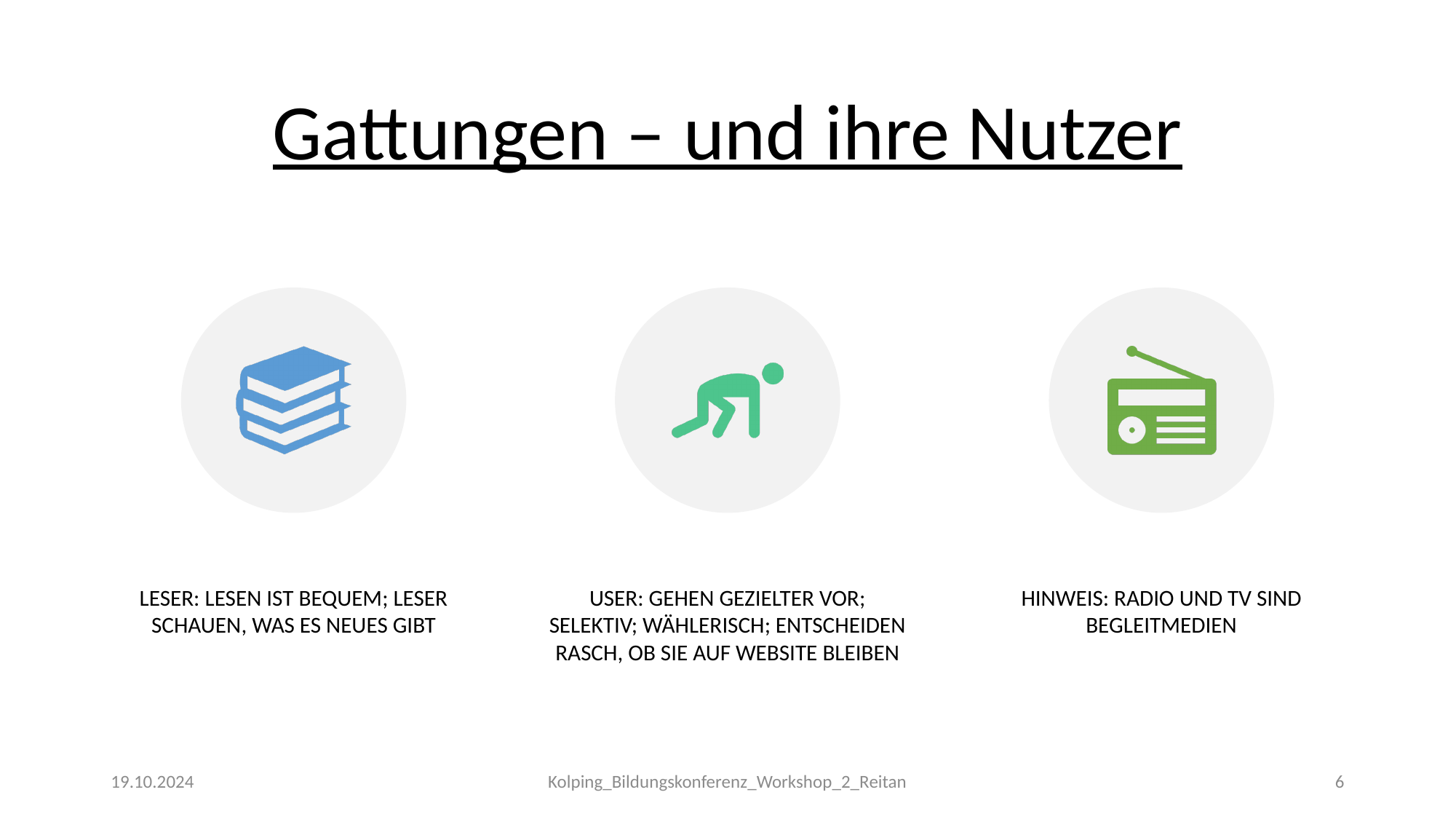

# Gattungen – und ihre Nutzer
Leser: lesen ist bequem; Leser schauen, was es Neues gibt
User: gehen gezielter vor; selektiv; wählerisch; entscheiden rasch, ob sie auf Website bleiben
Hinweis: Radio und TV sind Begleitmedien
19.10.2024
Kolping_Bildungskonferenz_Workshop_2_Reitan
6